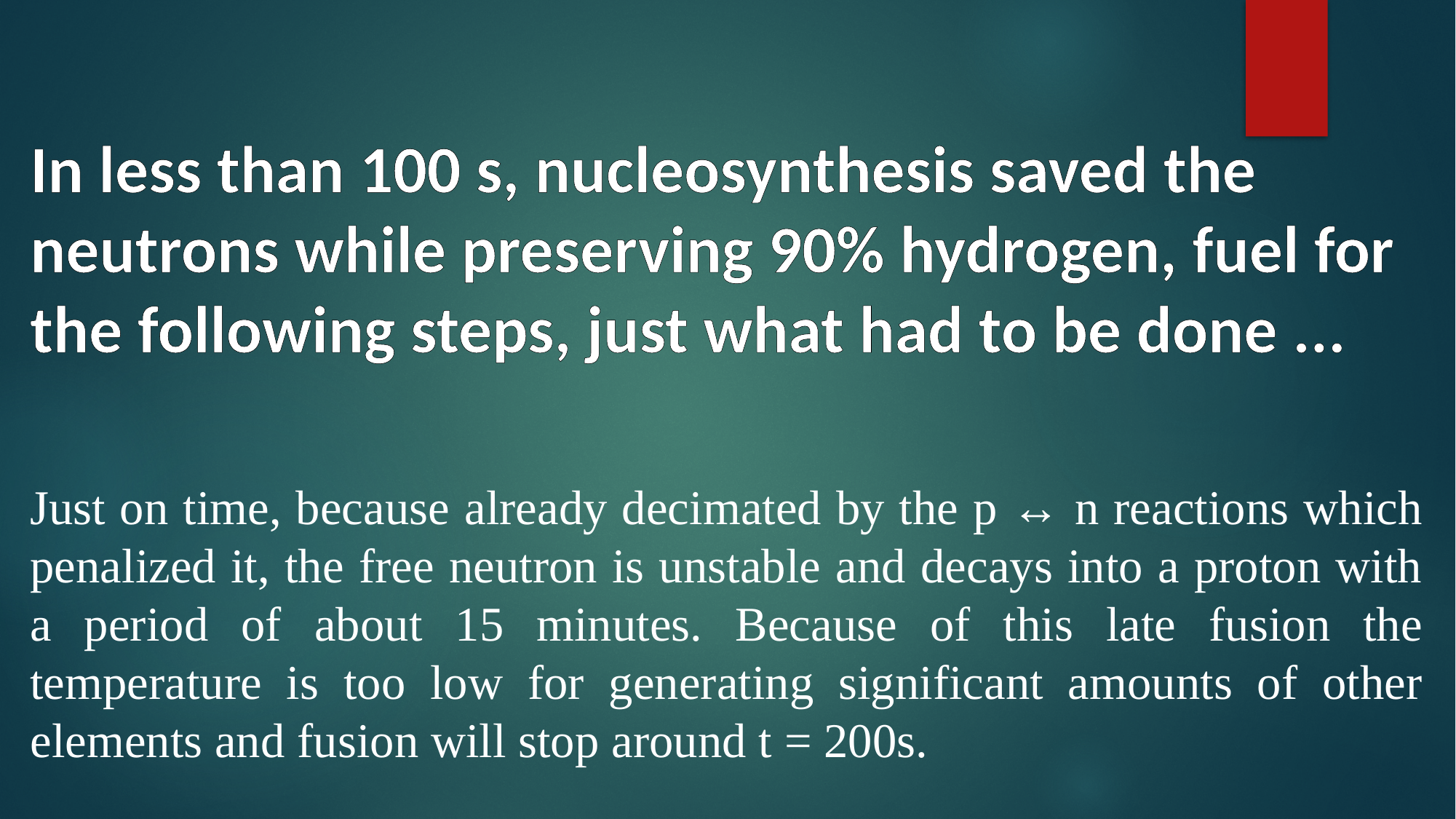

In less than 100 s, nucleosynthesis saved the neutrons while preserving 90% hydrogen, fuel for the following steps, just what had to be done ...

Just on time, because already decimated by the p ↔ n reactions which penalized it, the free neutron is unstable and decays into a proton with a period of about 15 minutes. Because of this late fusion the temperature is too low for generating significant amounts of other elements and fusion will stop around t = 200s.
.